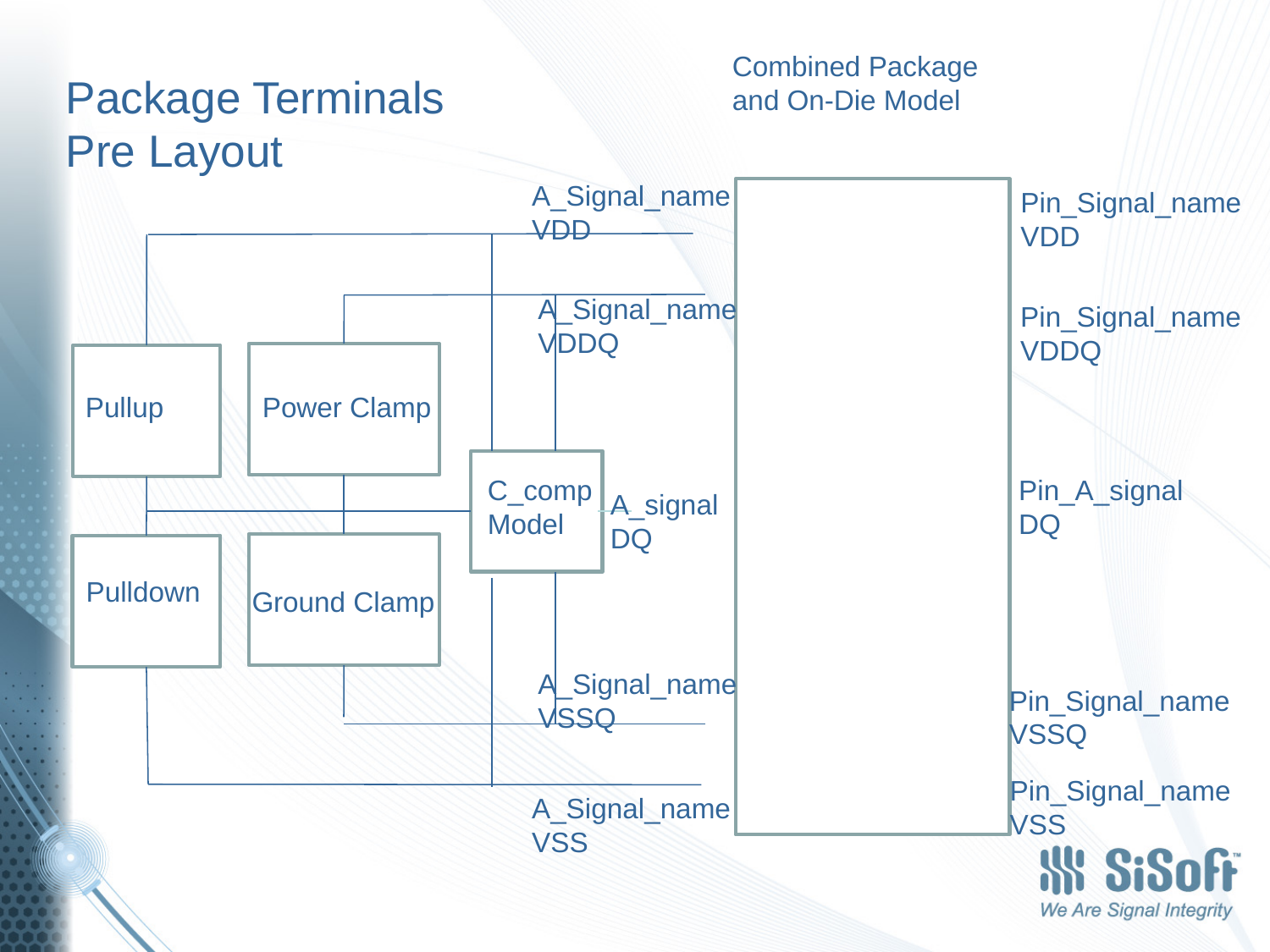

Combined Package and On-Die Model
# Package Terminals Pre Layout
A_Signal_name
VDD

Pin_Signal_name
VDD
A_Signal_name
VDDQ
Pin_Signal_name
VDDQ

Pullup
Power Clamp

Pin_A_signal
DQ
C_comp
Model
A_signal
DQ

Pulldown
Ground Clamp
A_Signal_name
VSSQ
Pin_Signal_name
VSSQ
Pin_Signal_name
VSS
A_Signal_name
VSS